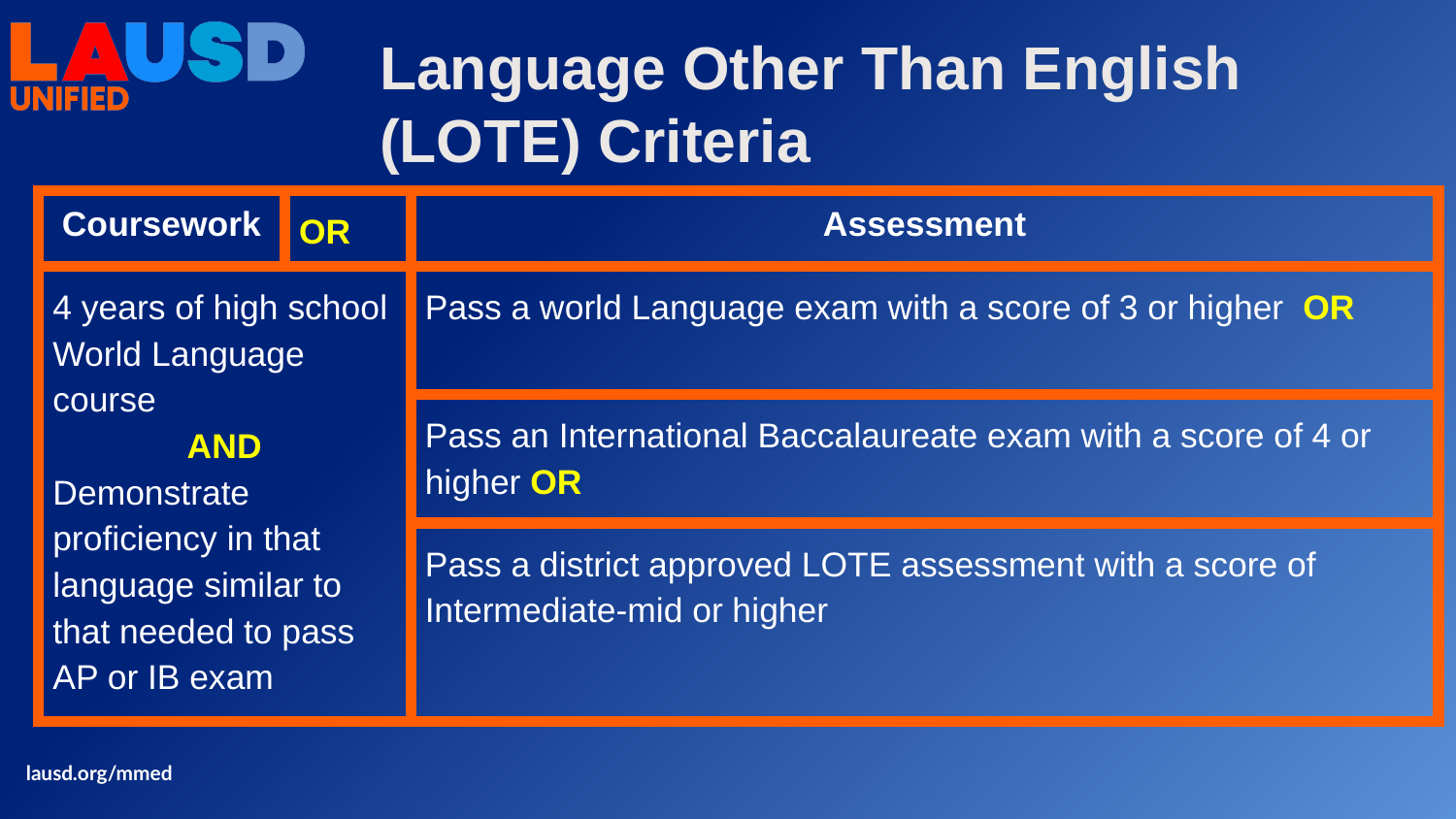

Language Other Than English
(LOTE) Criteria
| Coursework | OR | Assessment |
| --- | --- | --- |
| 4 years of high school World Language course AND Demonstrate proficiency in that language similar to that needed to pass AP or IB exam |  | Pass a world Language exam with a score of 3 or higher OR |
|  |  | Pass an International Baccalaureate exam with a score of 4 or higher OR |
|  |  | Pass a district approved LOTE assessment with a score of Intermediate-mid or higher |